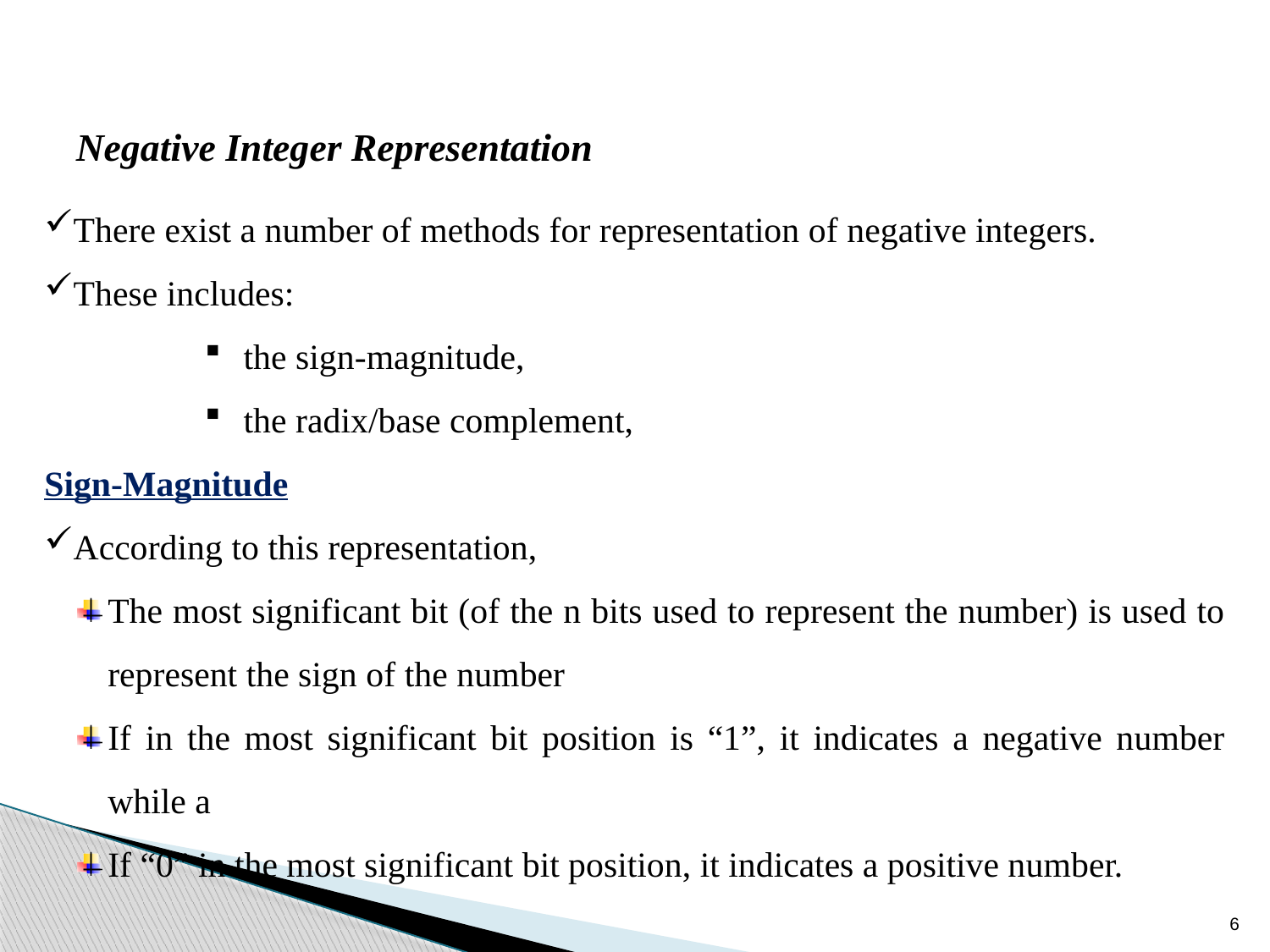

Negative Integer Representation
There exist a number of methods for representation of negative integers.
These includes:
 the sign-magnitude,
 the radix/base complement,
Sign-Magnitude
According to this representation,
The most significant bit (of the n bits used to represent the number) is used to represent the sign of the number
If in the most significant bit position is “1”, it indicates a negative number while a
If “0” in the most significant bit position, it indicates a positive number.
6